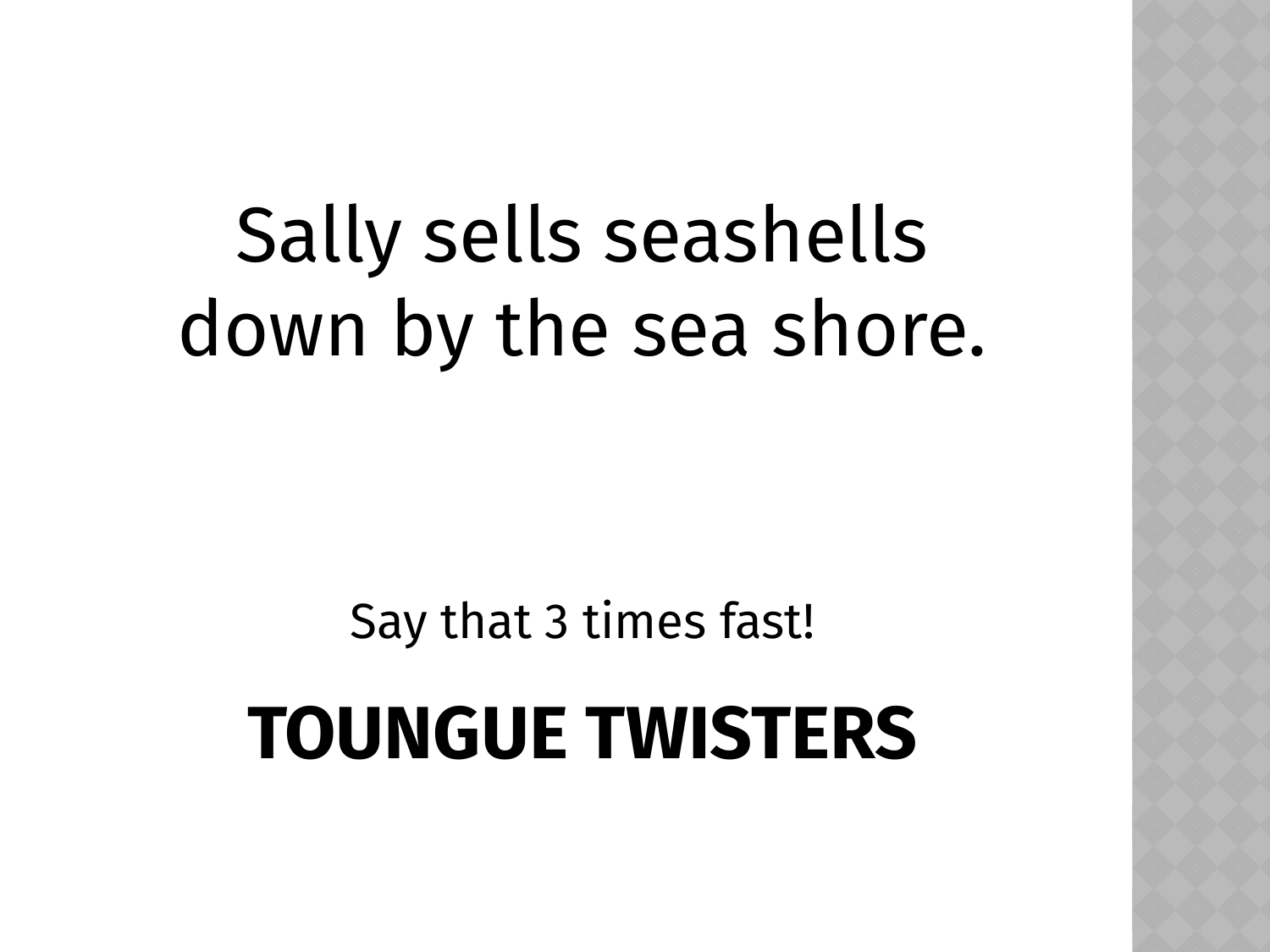

Sally sells seashells down by the sea shore.

Say that 3 times fast!
# Toungue twisters